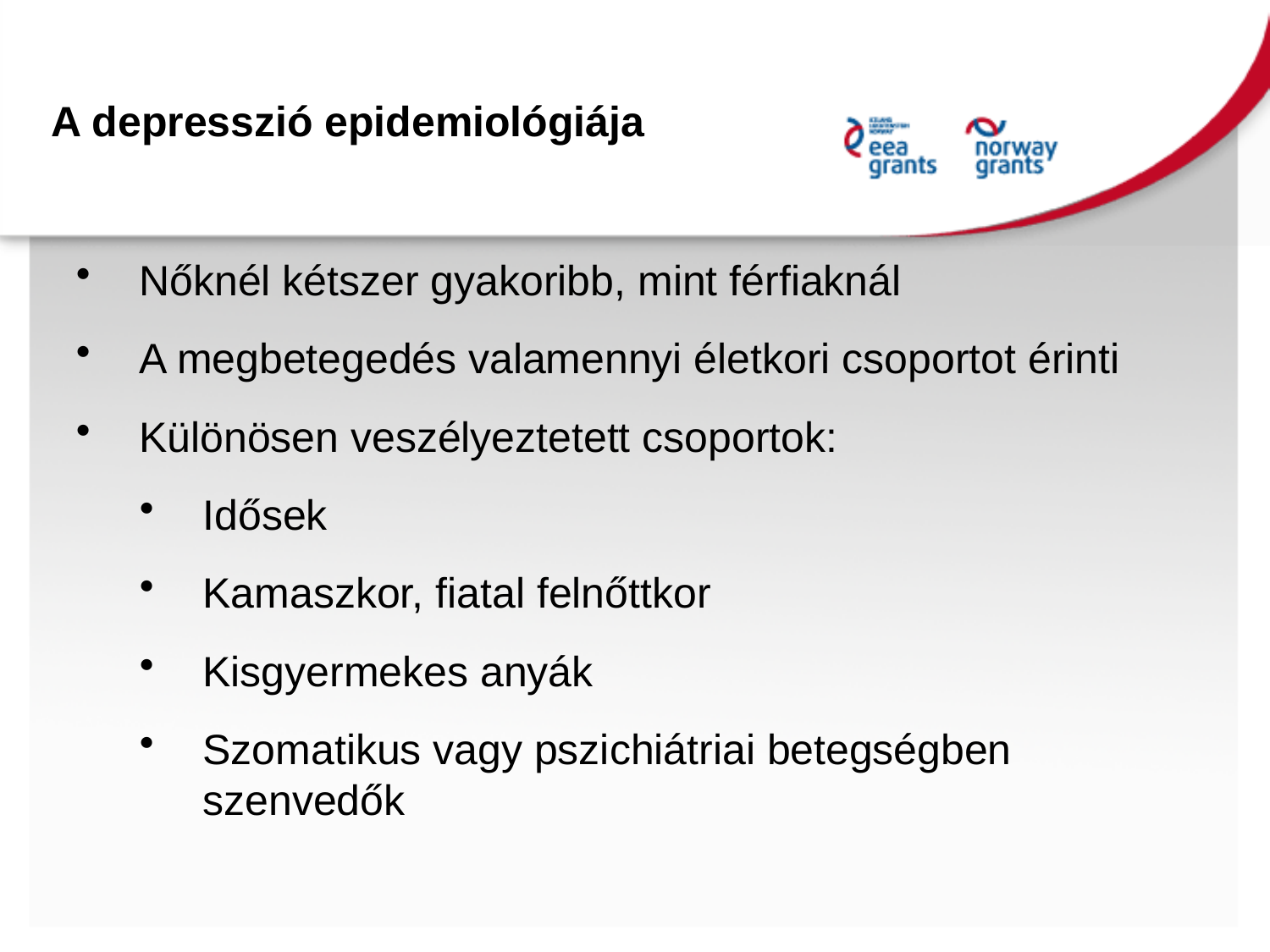

# A depresszió epidemiológiája
Nőknél kétszer gyakoribb, mint férfiaknál
A megbetegedés valamennyi életkori csoportot érinti
Különösen veszélyeztetett csoportok:
Idősek
Kamaszkor, fiatal felnőttkor
Kisgyermekes anyák
Szomatikus vagy pszichiátriai betegségben szenvedők